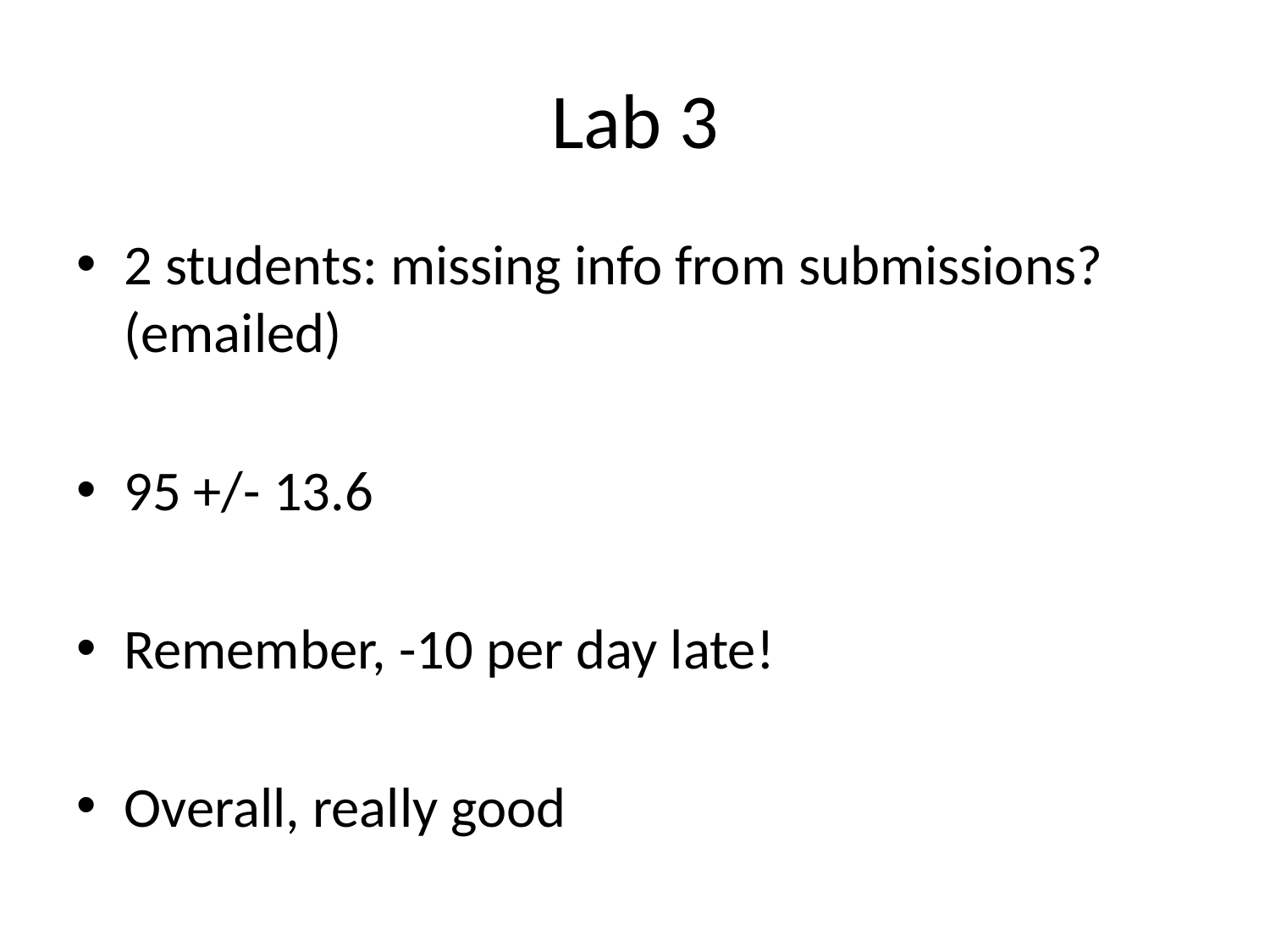

# Lab 3
2 students: missing info from submissions? (emailed)

95 +/- 13.6

Remember, -10 per day late!

Overall, really good